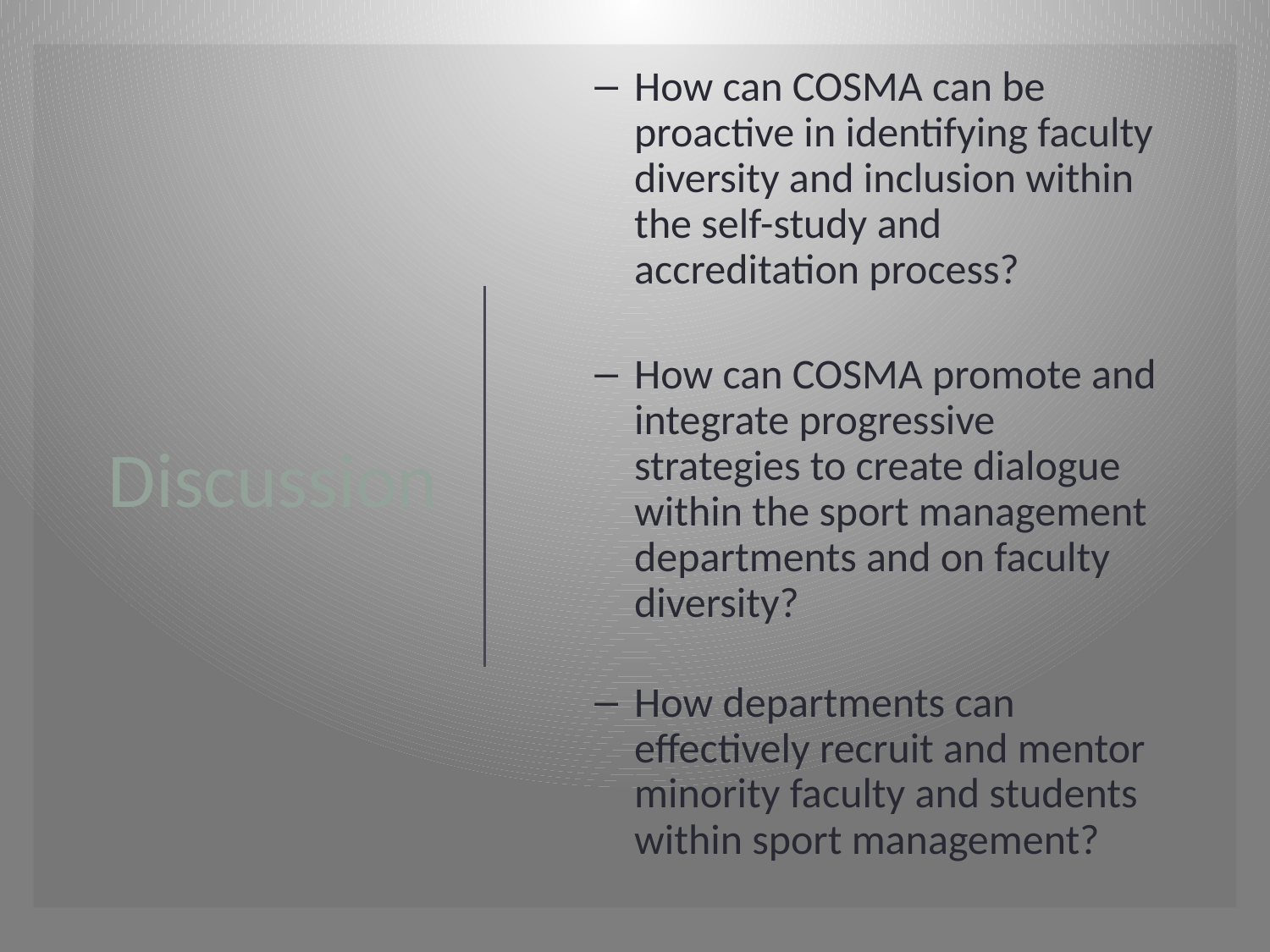

How can COSMA can be proactive in identifying faculty diversity and inclusion within the self-study and accreditation process?
How can COSMA promote and integrate progressive strategies to create dialogue within the sport management departments and on faculty diversity?
How departments can effectively recruit and mentor minority faculty and students within sport management?

# Discussion